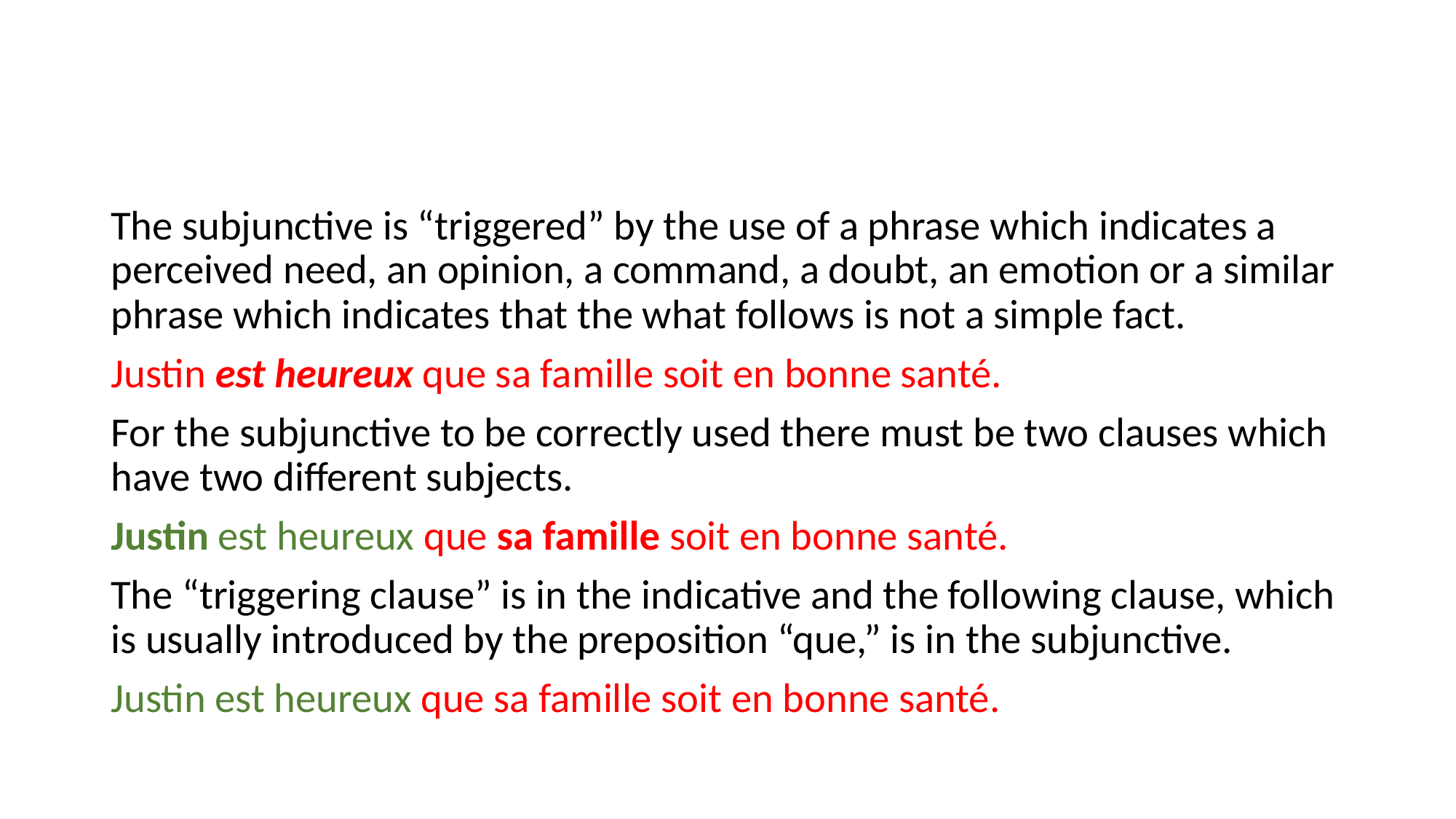

#

The subjunctive is “triggered” by the use of a phrase which indicates a perceived need, an opinion, a command, a doubt, an emotion or a similar phrase which indicates that the what follows is not a simple fact.
Justin est heureux que sa famille soit en bonne santé.
For the subjunctive to be correctly used there must be two clauses which have two different subjects.
Justin est heureux que sa famille soit en bonne santé.
The “triggering clause” is in the indicative and the following clause, which is usually introduced by the preposition “que,” is in the subjunctive.
Justin est heureux que sa famille soit en bonne santé.